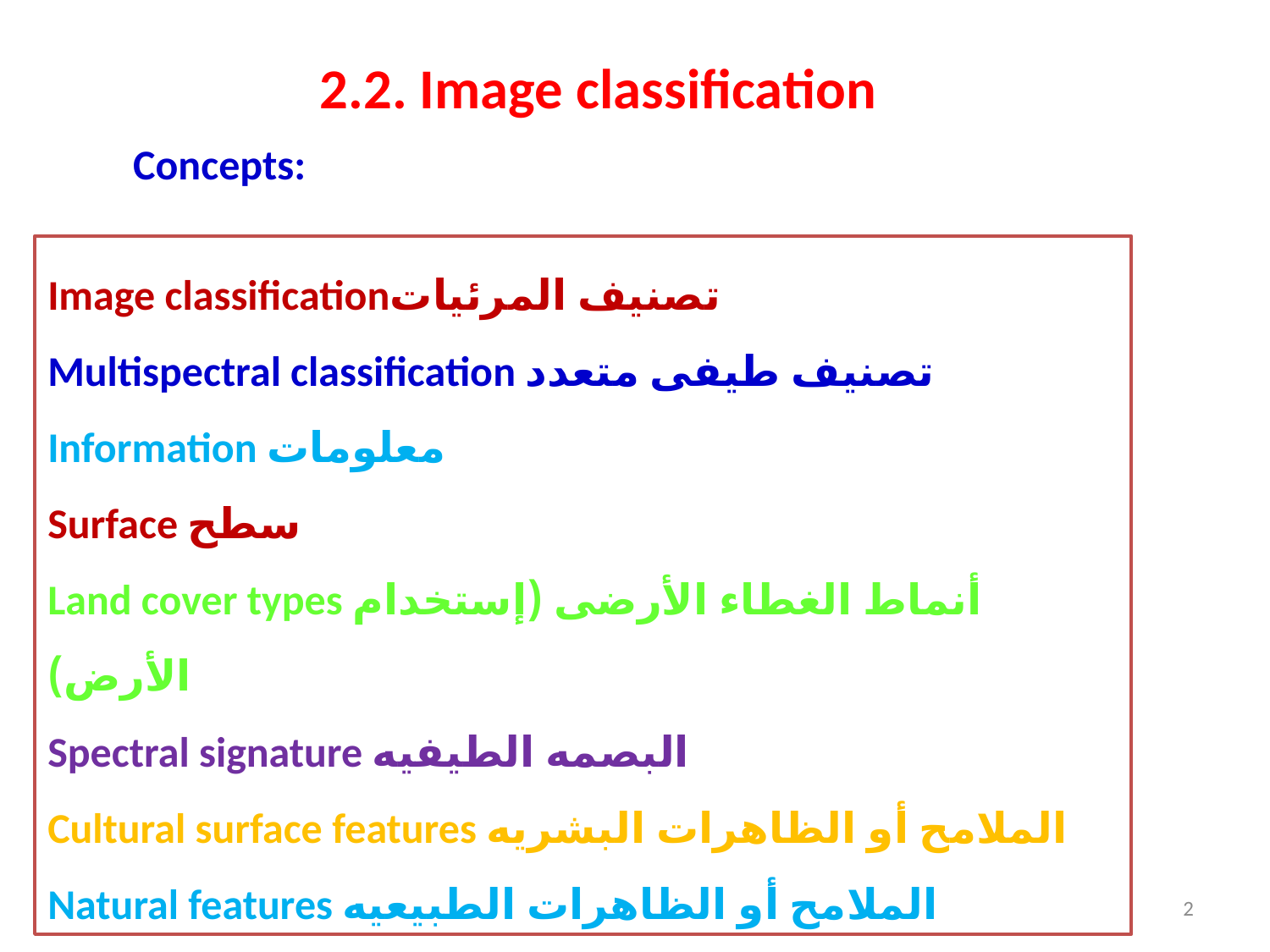

2.2. Image classification
Concepts:
Image classificationتصنيف المرئيات
Multispectral classification تصنيف طيفى متعدد
Information معلومات
Surface سطح
Land cover types أنماط الغطاء الأرضى (إستخدام الأرض)
Spectral signature البصمه الطيفيه
Cultural surface features الملامح أو الظاهرات البشريه
Natural features الملامح أو الظاهرات الطبيعيه
2